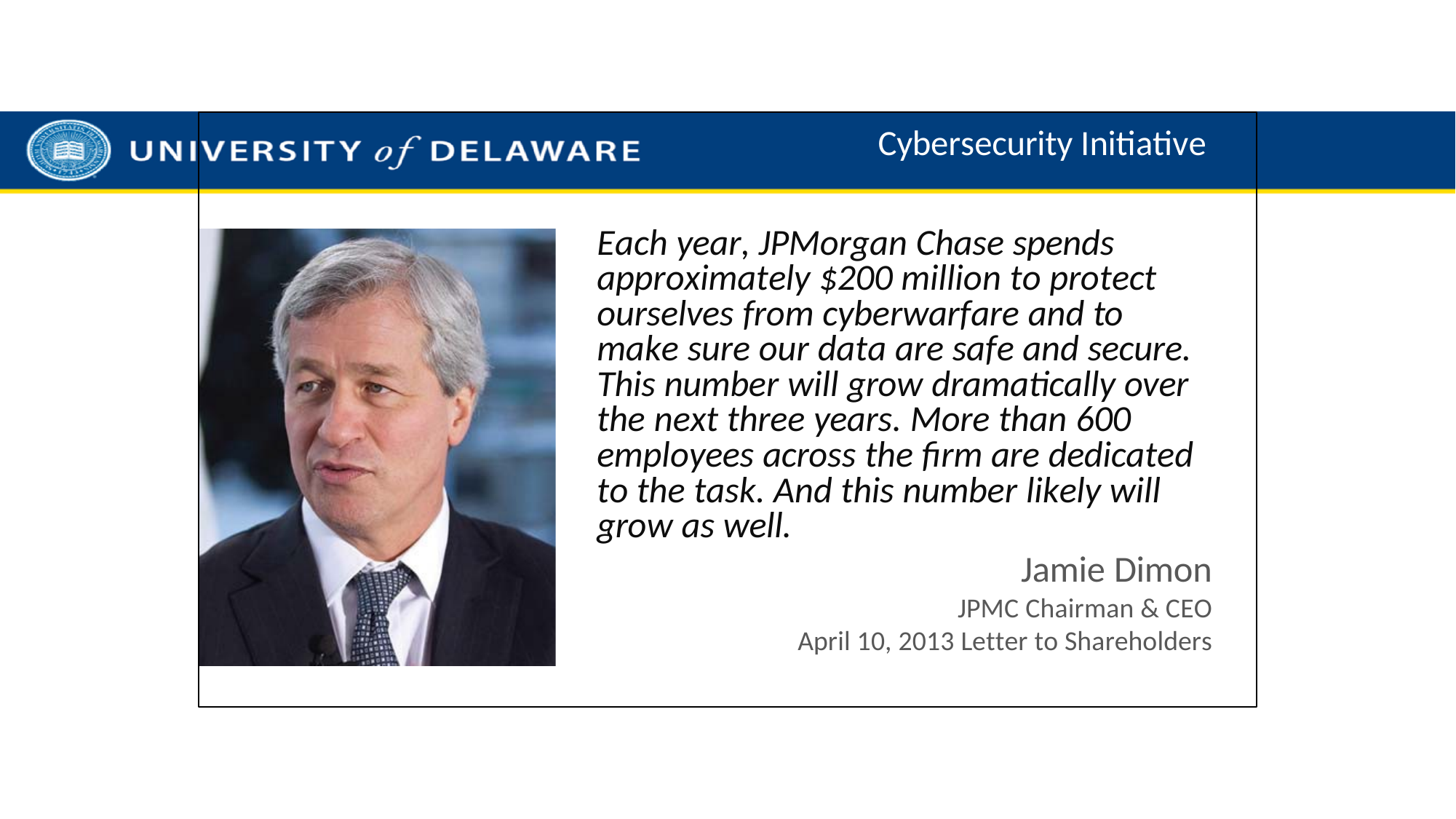

# Cybersecurity Initiative

Each year, JPMorgan Chase spends approximately $200 million to protect ourselves from cyberwarfare and to make sure our data are safe and secure. This number will grow dramatically over the next three years. More than 600 employees across the firm are dedicated to the task. And this number likely will grow as well.
Jamie Dimon
JPMC Chairman & CEO April 10, 2013 Letter to Shareholders